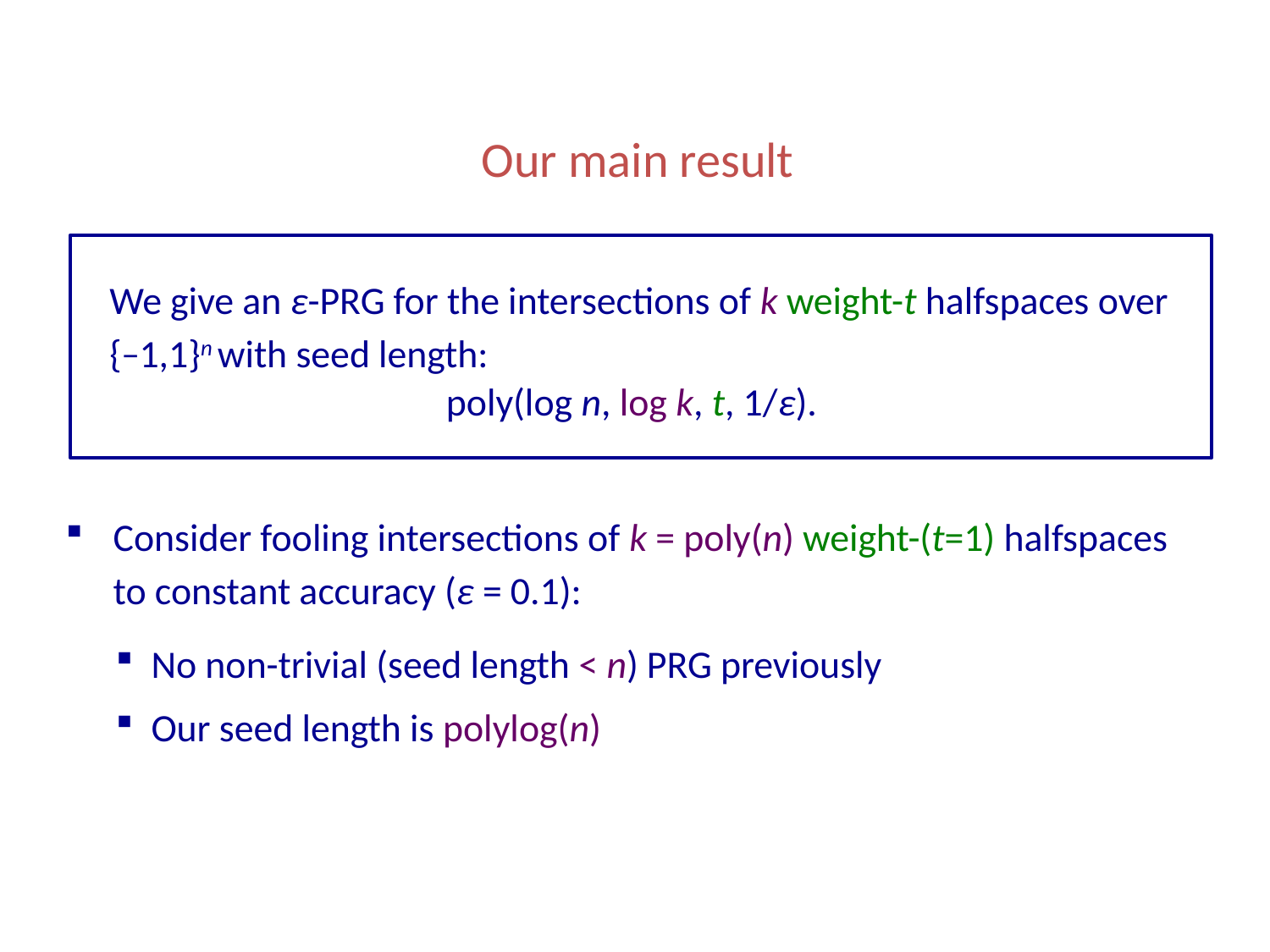

# Our main result

We give an ε-PRG for the intersections of k weight-t halfspaces over {−1,1}n with seed length:
poly(log n, log k, t, 1/ε).
Consider fooling intersections of k = poly(n) weight-(t=1) halfspaces to constant accuracy (ε = 0.1):
No non-trivial (seed length < n) PRG previously
Our seed length is polylog(n)